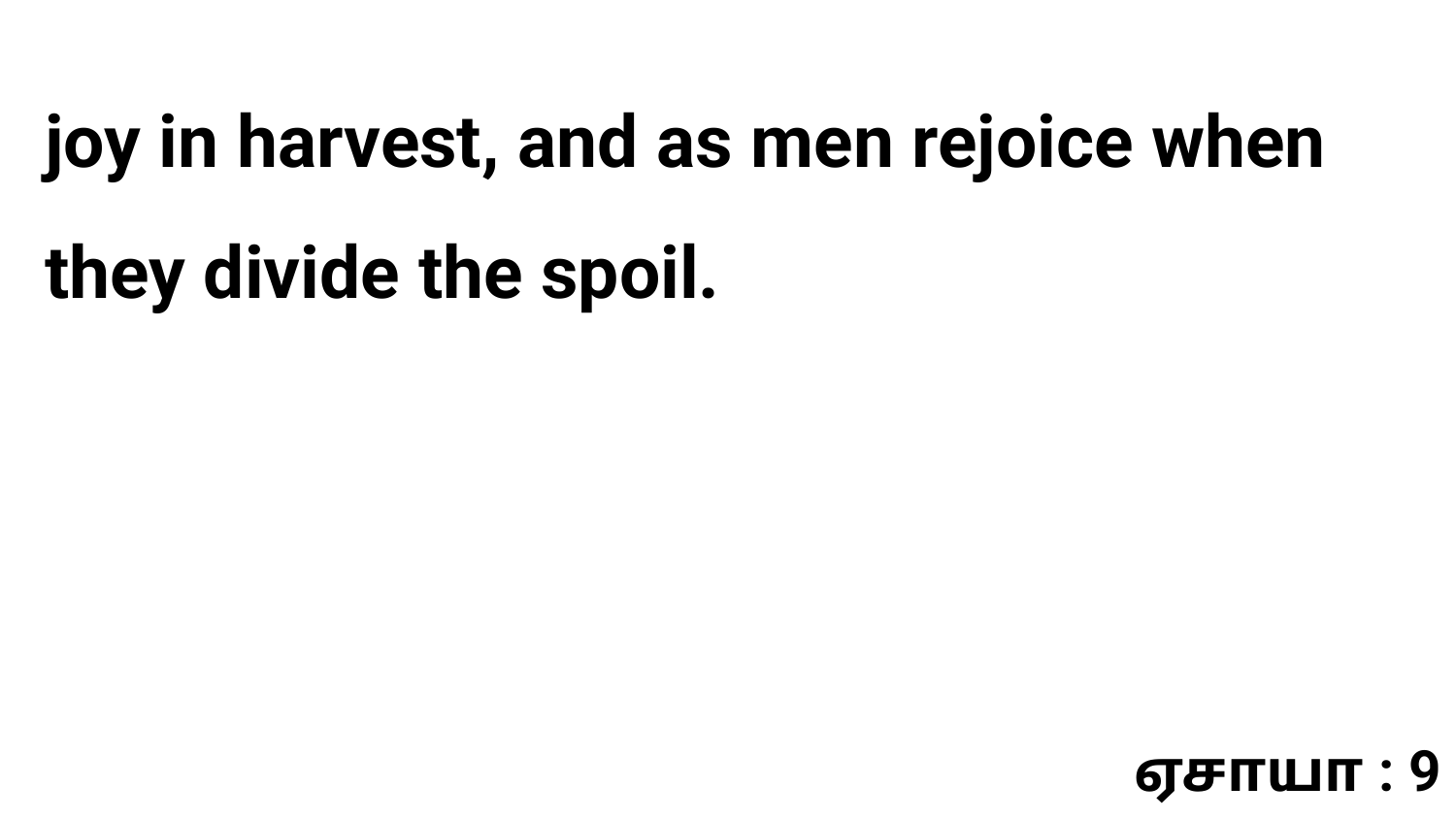

joy in harvest, and as men rejoice when they divide the spoil.
ஏசாயா : 9